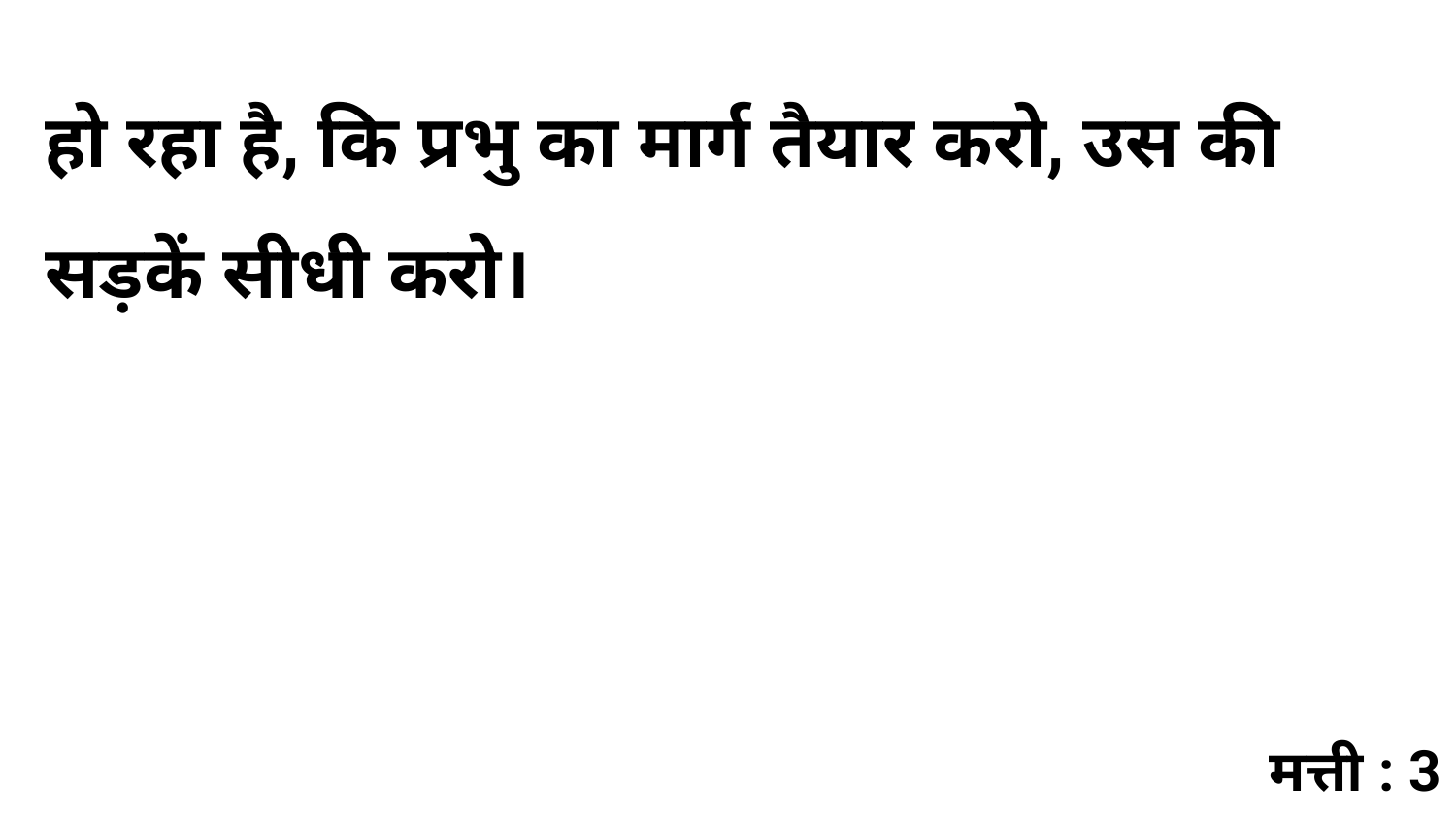

हो रहा है, कि प्रभु का मार्ग तैयार करो, उस की सड़कें सीधी करो।
मत्ती : 3